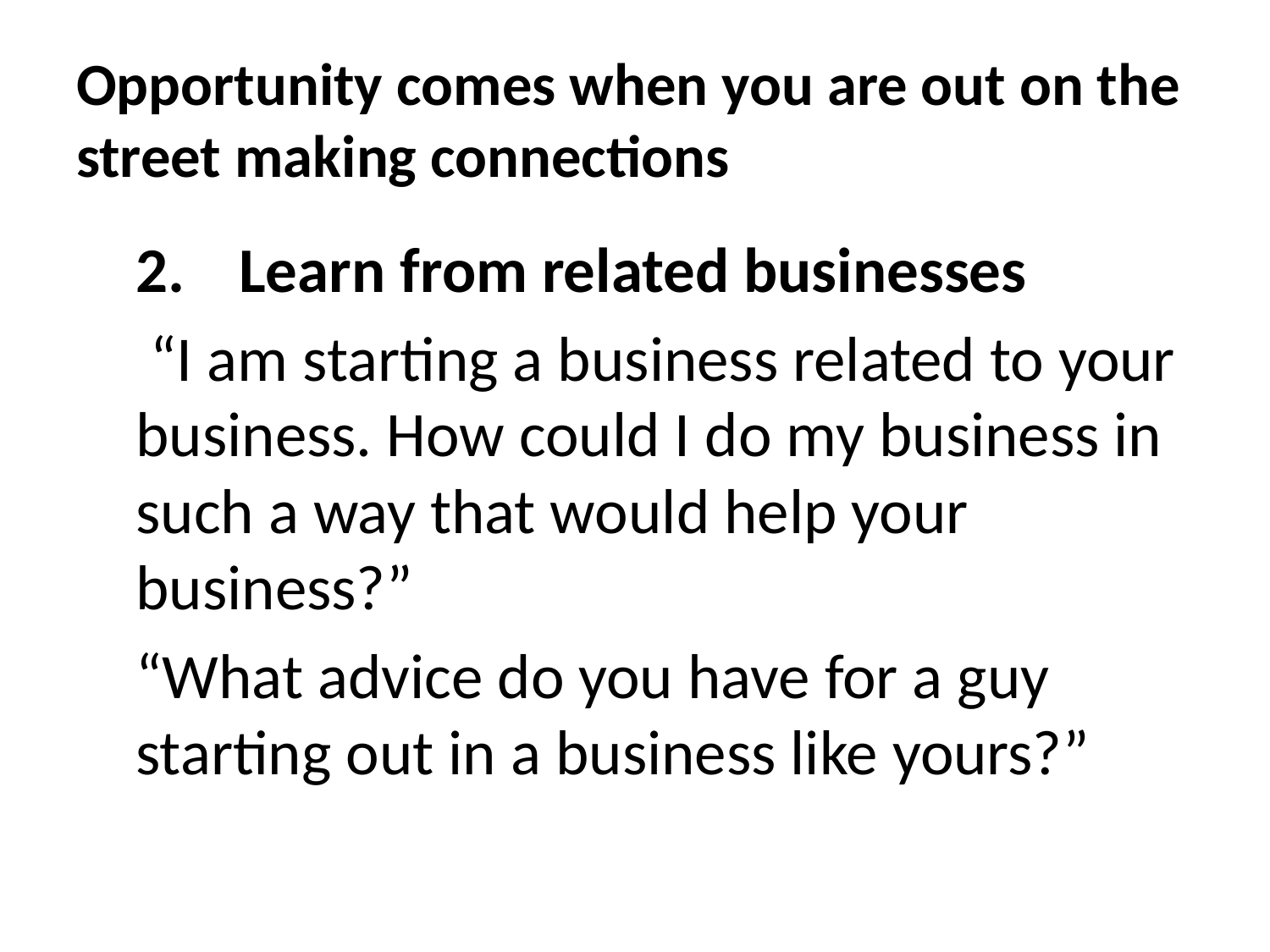

# Opportunity comes when you are out on the street making connections
Learn from related businesses
 “I am starting a business related to your business. How could I do my business in such a way that would help your business?”
“What advice do you have for a guy starting out in a business like yours?”